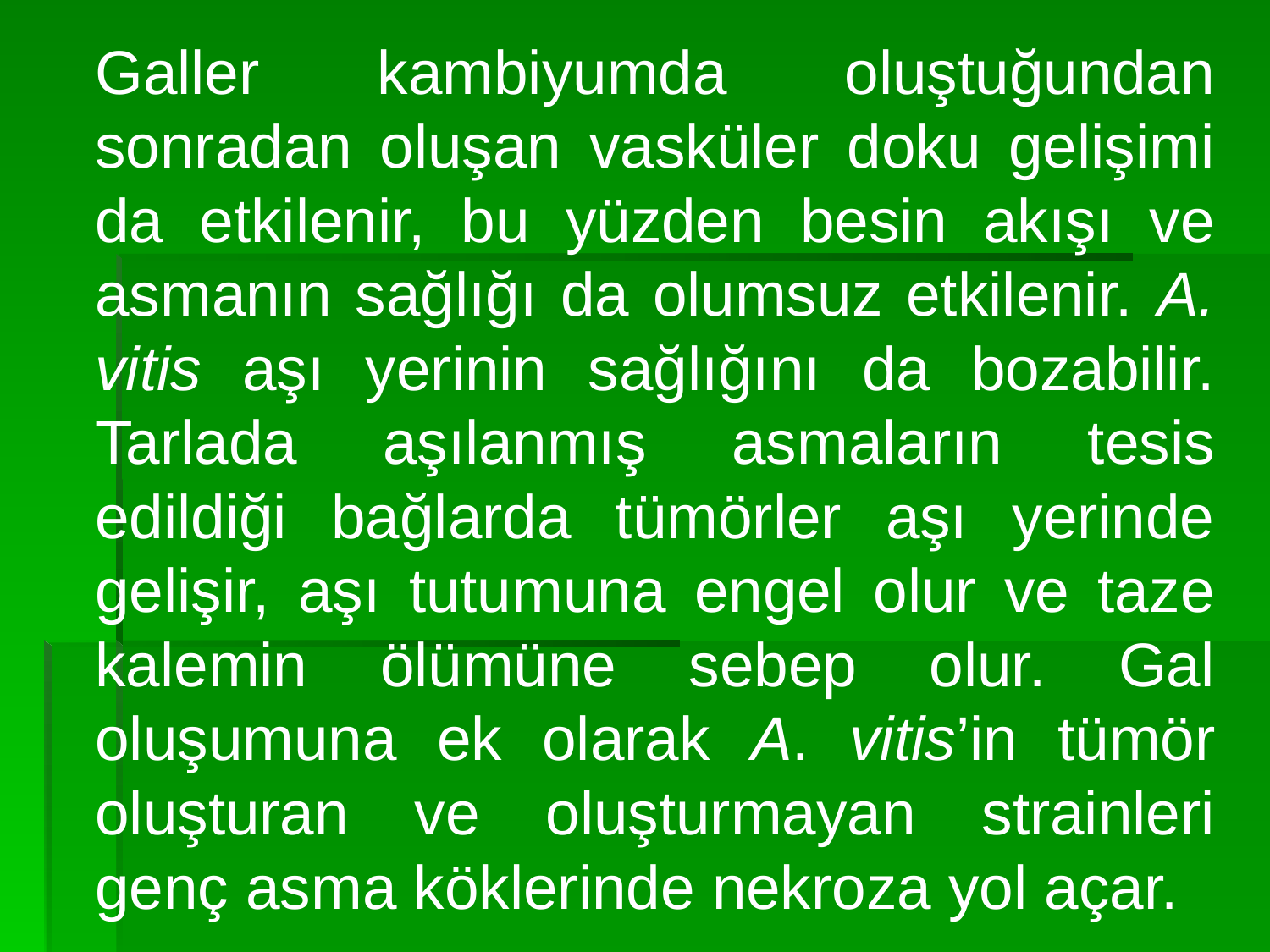

Galler kambiyumda oluştuğundan sonradan oluşan vasküler doku gelişimi da etkilenir, bu yüzden besin akışı ve asmanın sağlığı da olumsuz etkilenir. A. vitis aşı yerinin sağlığını da bozabilir. Tarlada aşılanmış asmaların tesis edildiği bağlarda tümörler aşı yerinde gelişir, aşı tutumuna engel olur ve taze kalemin ölümüne sebep olur. Gal oluşumuna ek olarak A. vitis’in tümör oluşturan ve oluşturmayan strainleri genç asma köklerinde nekroza yol açar.